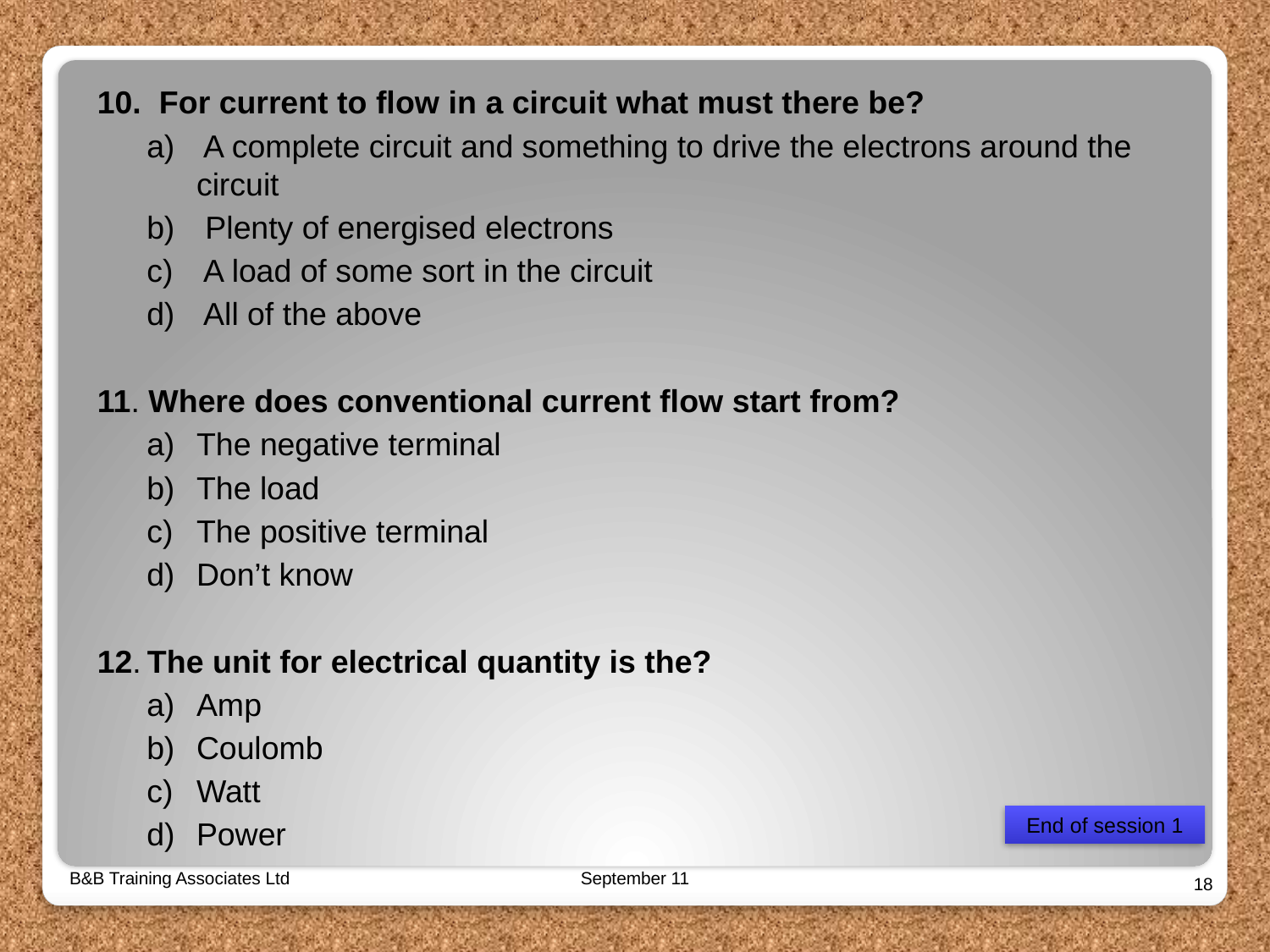

10.  For current to flow in a circuit what must there be?
a) 	 A complete circuit and something to drive the electrons around the circuit
b) 	 Plenty of energised electrons
c) 	 A load of some sort in the circuit
d)	 All of the above

11. Where does conventional current flow start from?
a)	The negative terminal
b)	The load
c)	The positive terminal
d)	Don’t know

12.	The unit for electrical quantity is the?
a) 	Amp
b)	Coulomb
c)	Watt
Power
End of session 1
B&B Training Associates Ltd
September 11
18